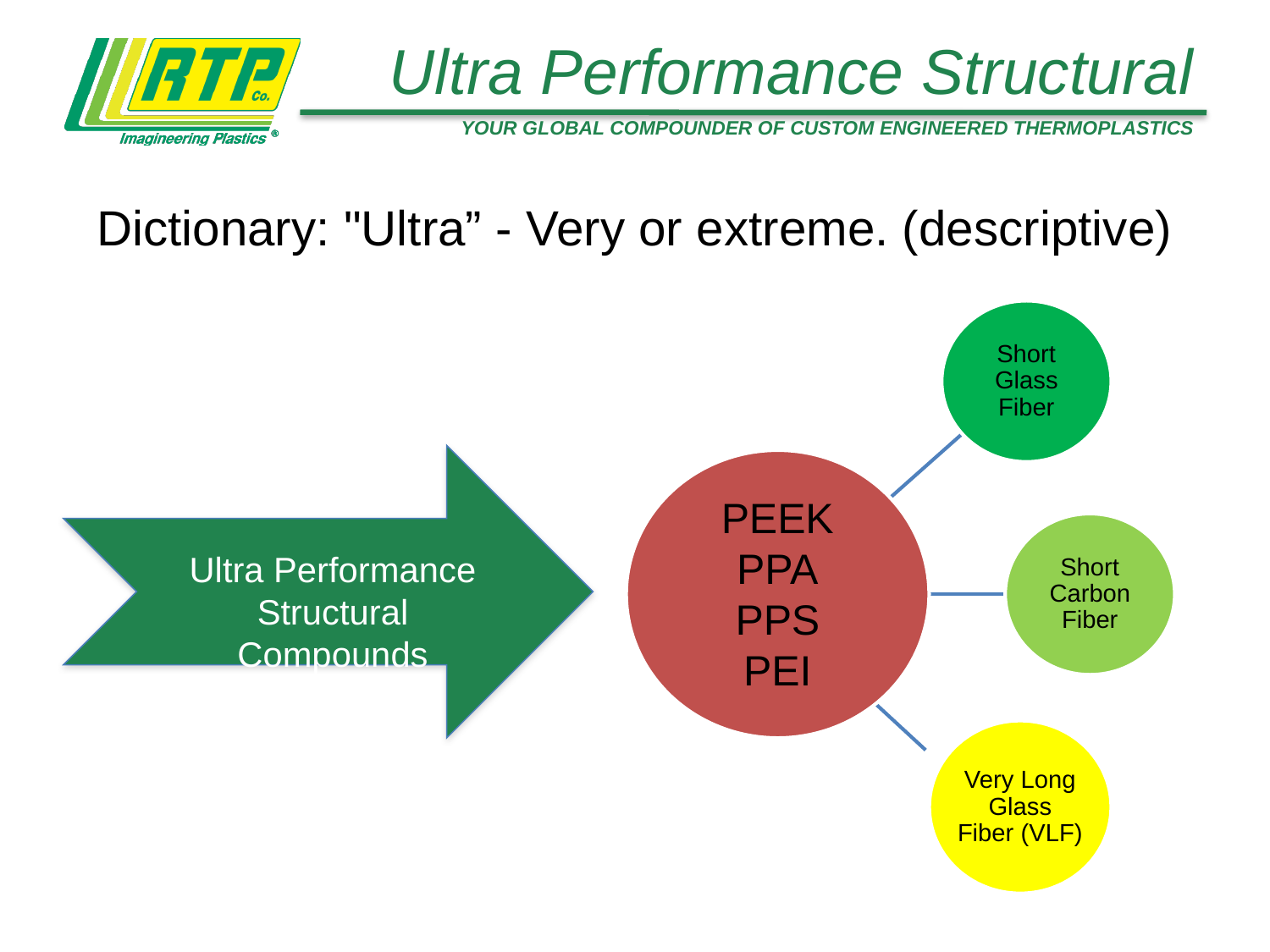

# Ultra Performance Structural
Dictionary: "Ultra” - Very or extreme. (descriptive)
Short Glass Fiber

Ultra Performance
Structural Compounds

PEEK
PPA
PPS
PEI
Short Carbon Fiber

Very Long Glass Fiber (VLF)